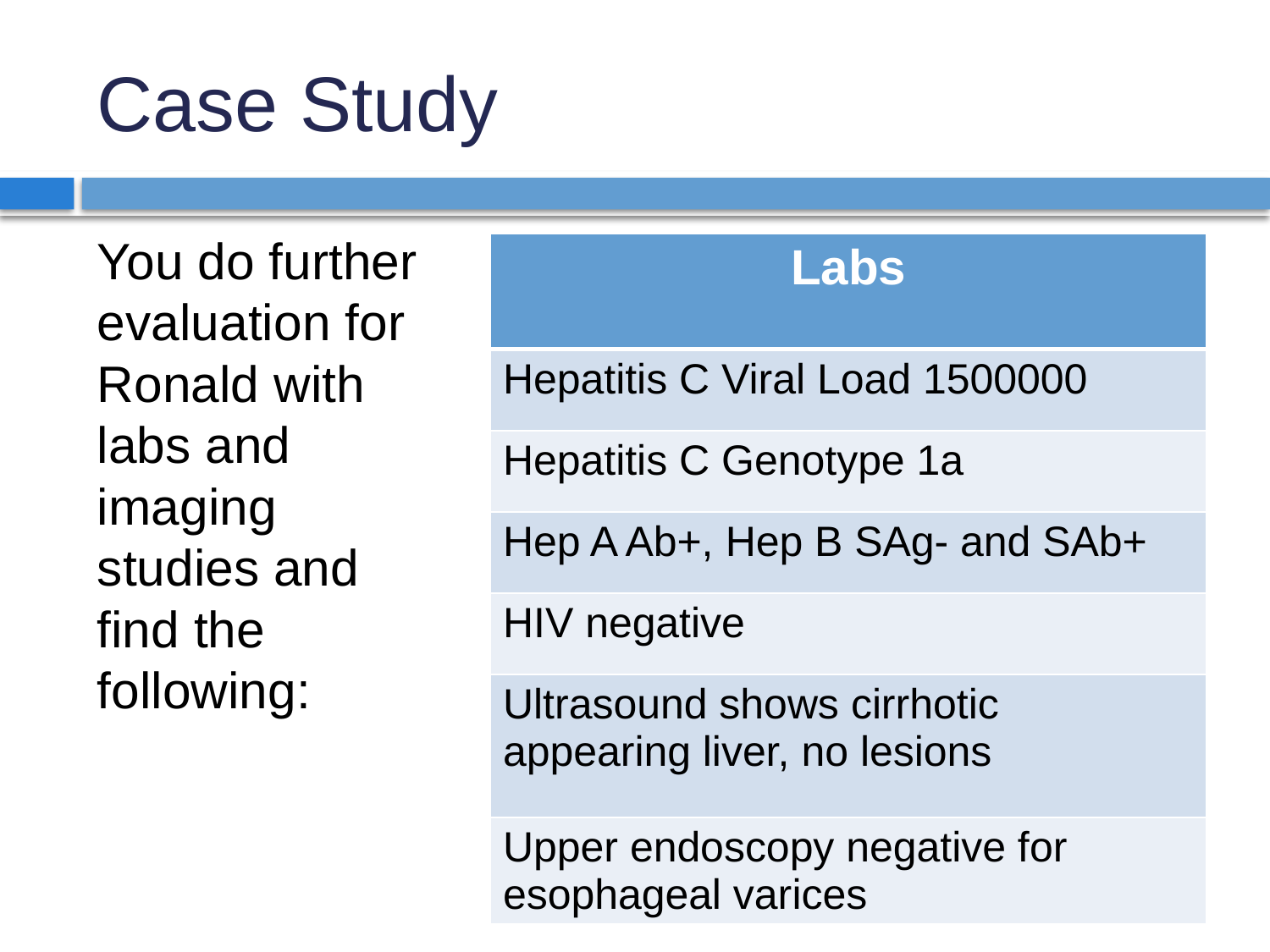

# Case Study

You do further evaluation for Ronald with labs and imaging studies and find the following:
| Labs |
| --- |
| Hepatitis C Viral Load 1500000 |
| Hepatitis C Genotype 1a |
| Hep A Ab+, Hep B SAg- and SAb+ |
| HIV negative |
| Ultrasound shows cirrhotic appearing liver, no lesions |
| Upper endoscopy negative for esophageal varices |